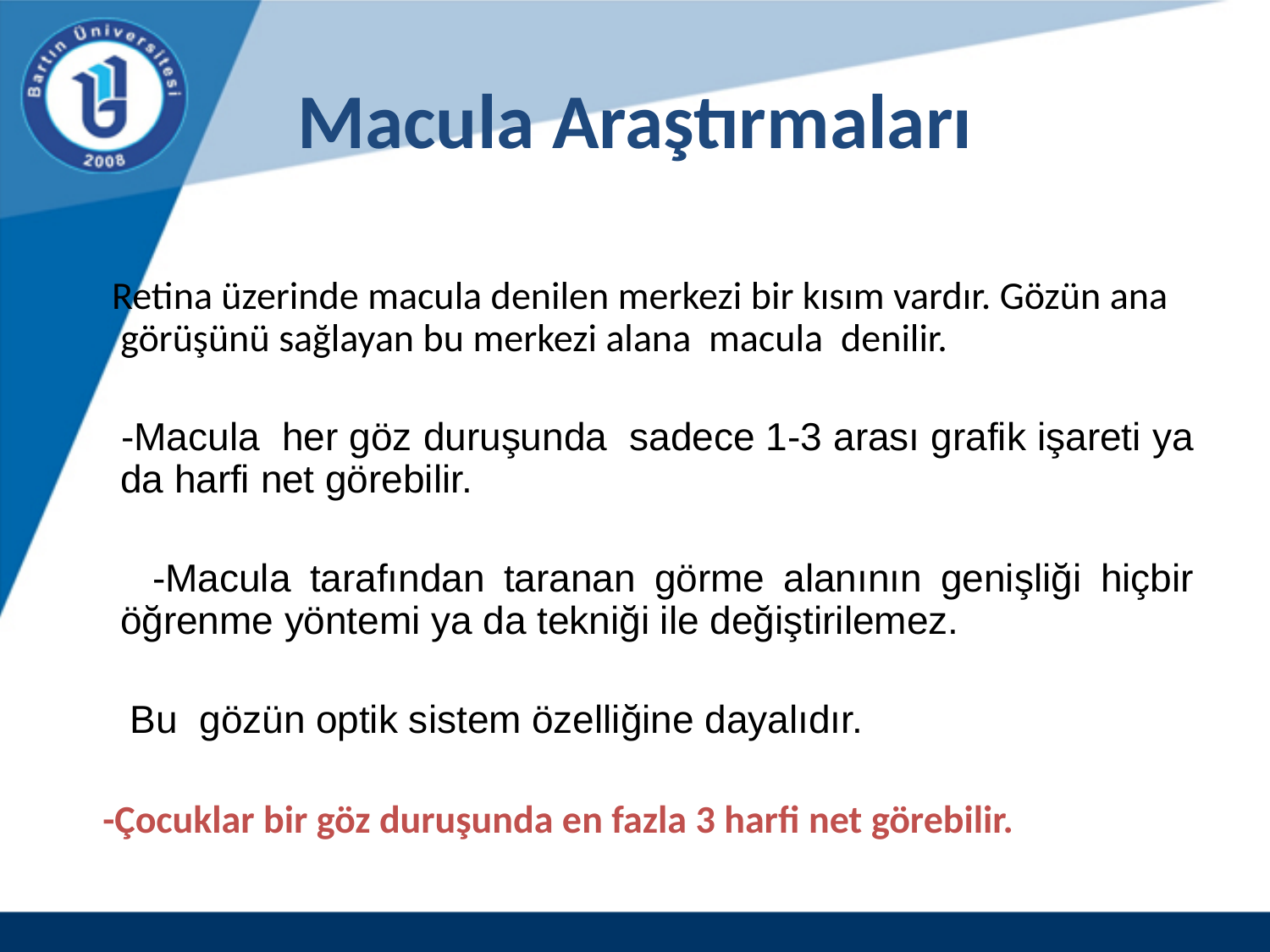

# Macula Araştırmaları

    Retina üzerinde macula denilen merkezi bir kısım vardır. Gözün ana görüşünü sağlayan bu merkezi alana  macula  denilir.

    -Macula  her göz duruşunda  sadece 1-3 arası grafik işareti ya da harfi net görebilir.

    -Macula tarafından taranan görme alanının genişliği hiçbir öğrenme yöntemi ya da tekniği ile değiştirilemez.

     Bu  gözün optik sistem özelliğine dayalıdır.

   -Çocuklar bir göz duruşunda en fazla 3 harfi net görebilir.